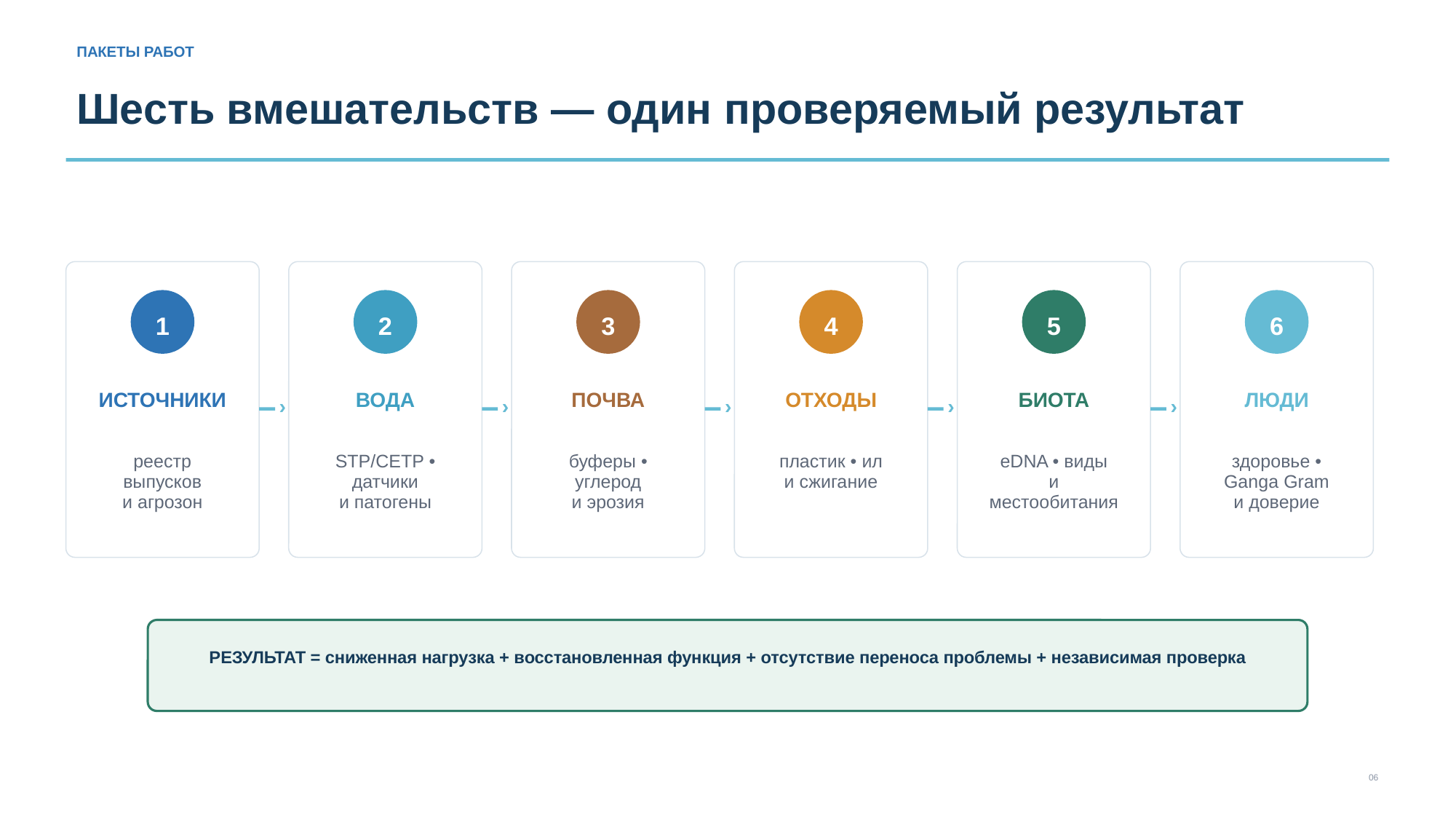

ПАКЕТЫ РАБОТ
Шесть вмешательств — один проверяемый результат

1
2
3
4
5
6
ИСТОЧНИКИ
ВОДА
ПОЧВА
ОТХОДЫ
БИОТА
ЛЮДИ
›
›
›
›
›

реестр выпусков
и агрозон
STP/CETP • датчики
и патогены
буферы • углерод
и эрозия
пластик • ил
и сжигание
eDNA • виды
и местообитания
здоровье • Ganga Gram
и доверие

РЕЗУЛЬТАТ = сниженная нагрузка + восстановленная функция + отсутствие переноса проблемы + независимая проверка
06